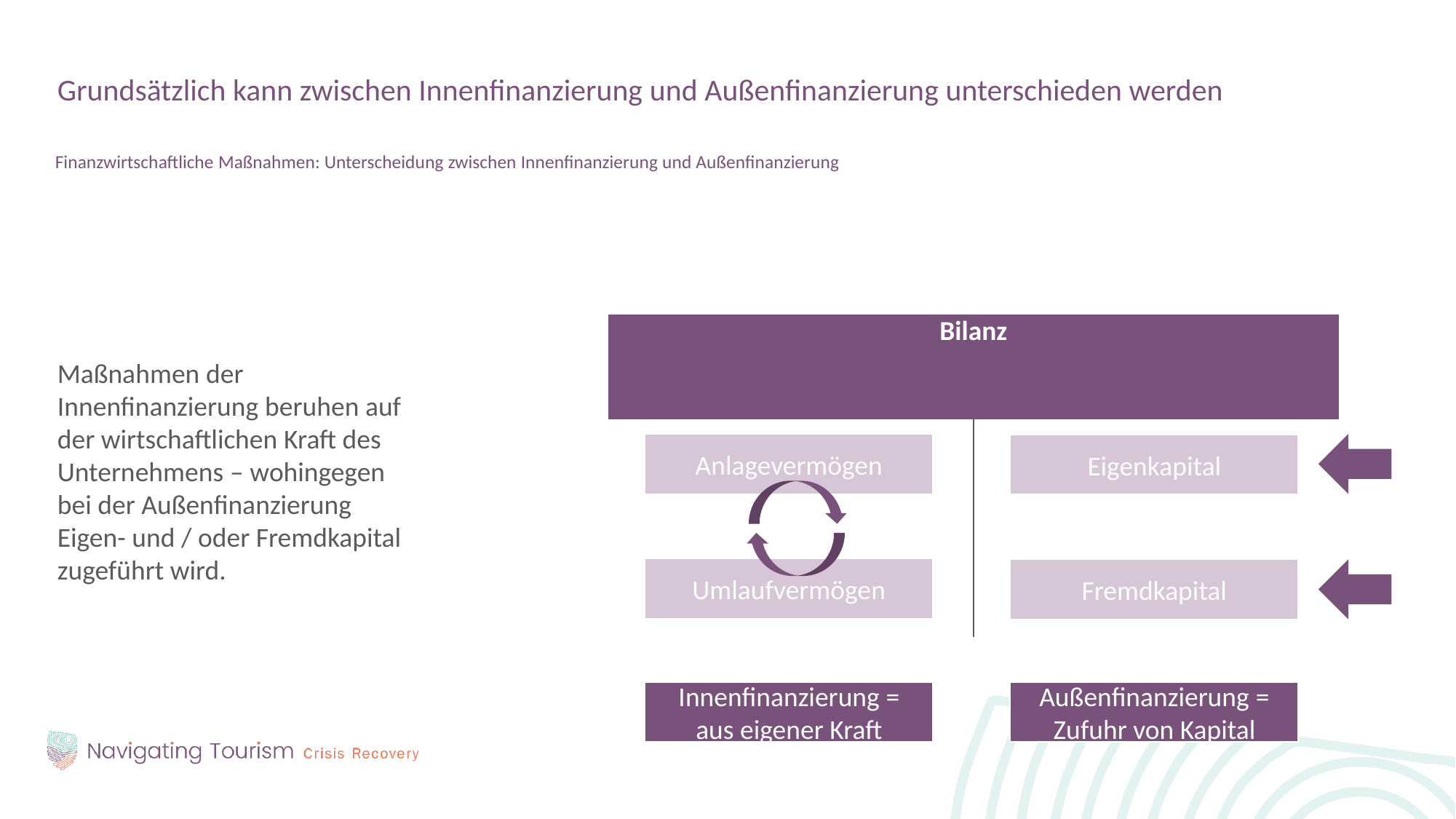

Grundsätzlich kann zwischen Innenfinanzierung und Außenfinanzierung unterschieden werden
Finanzwirtschaftliche Maßnahmen: Unterscheidung zwischen Innenfinanzierung und Außenfinanzierung
Maßnahmen der Innenfinanzierung beruhen auf der wirtschaftlichen Kraft des Unternehmens – wohingegen bei der Außenfinanzierung Eigen- und / oder Fremdkapital zugeführt wird.
| Bilanz |  |
| --- | --- |
|  |  |
Anlagevermögen

Eigenkapital

Umlaufvermögen
Fremdkapital

Innenfinanzierung =
aus eigener Kraft
Außenfinanzierung =
Zufuhr von Kapital